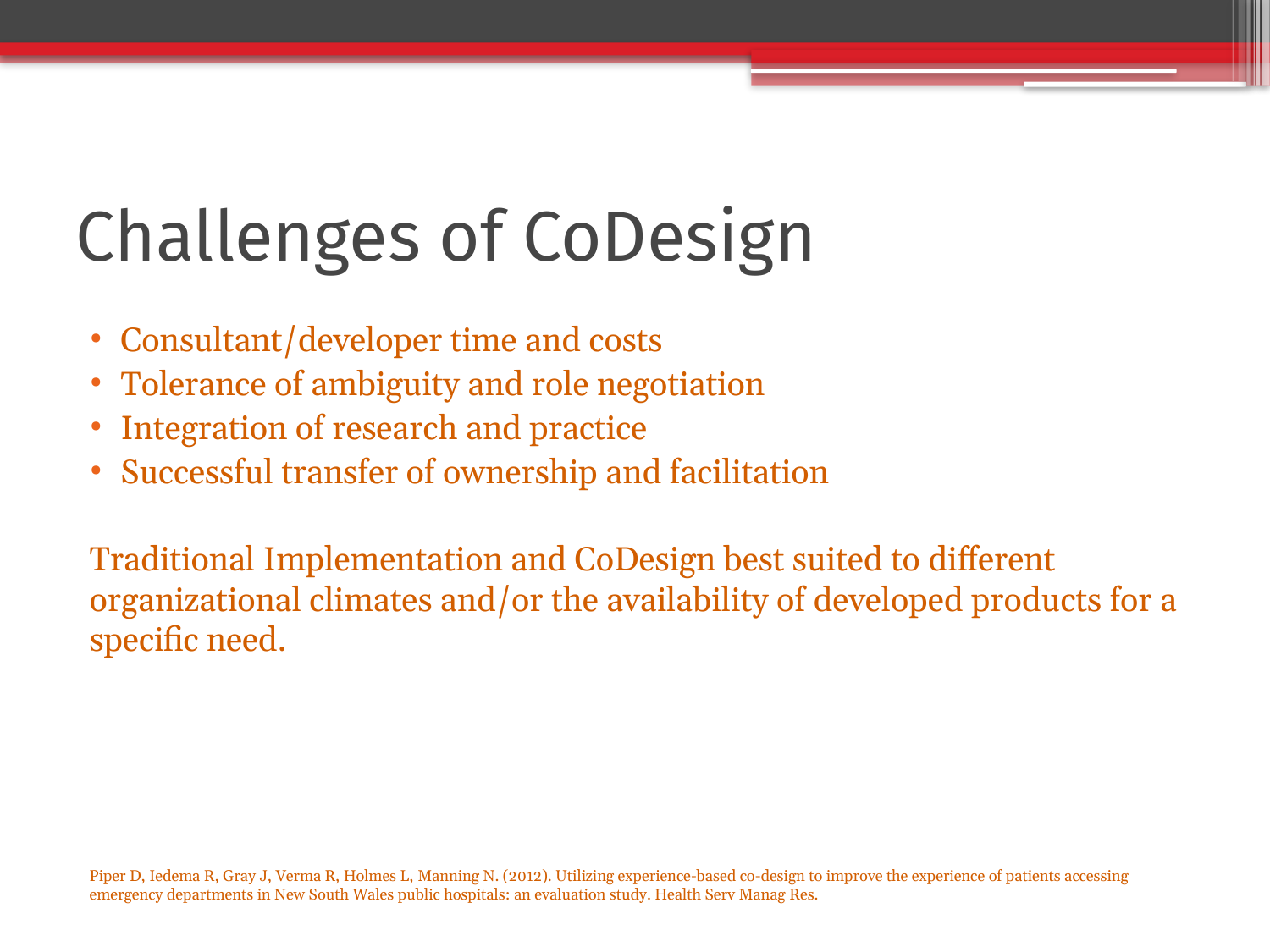

# Challenges of CoDesign
Consultant/developer time and costs
Tolerance of ambiguity and role negotiation
Integration of research and practice
Successful transfer of ownership and facilitation

Traditional Implementation and CoDesign best suited to different organizational climates and/or the availability of developed products for a specific need.

Piper D, Iedema R, Gray J, Verma R, Holmes L, Manning N. (2012). Utilizing experience-based co-design to improve the experience of patients accessing emergency departments in New South Wales public hospitals: an evaluation study. Health Serv Manag Res.